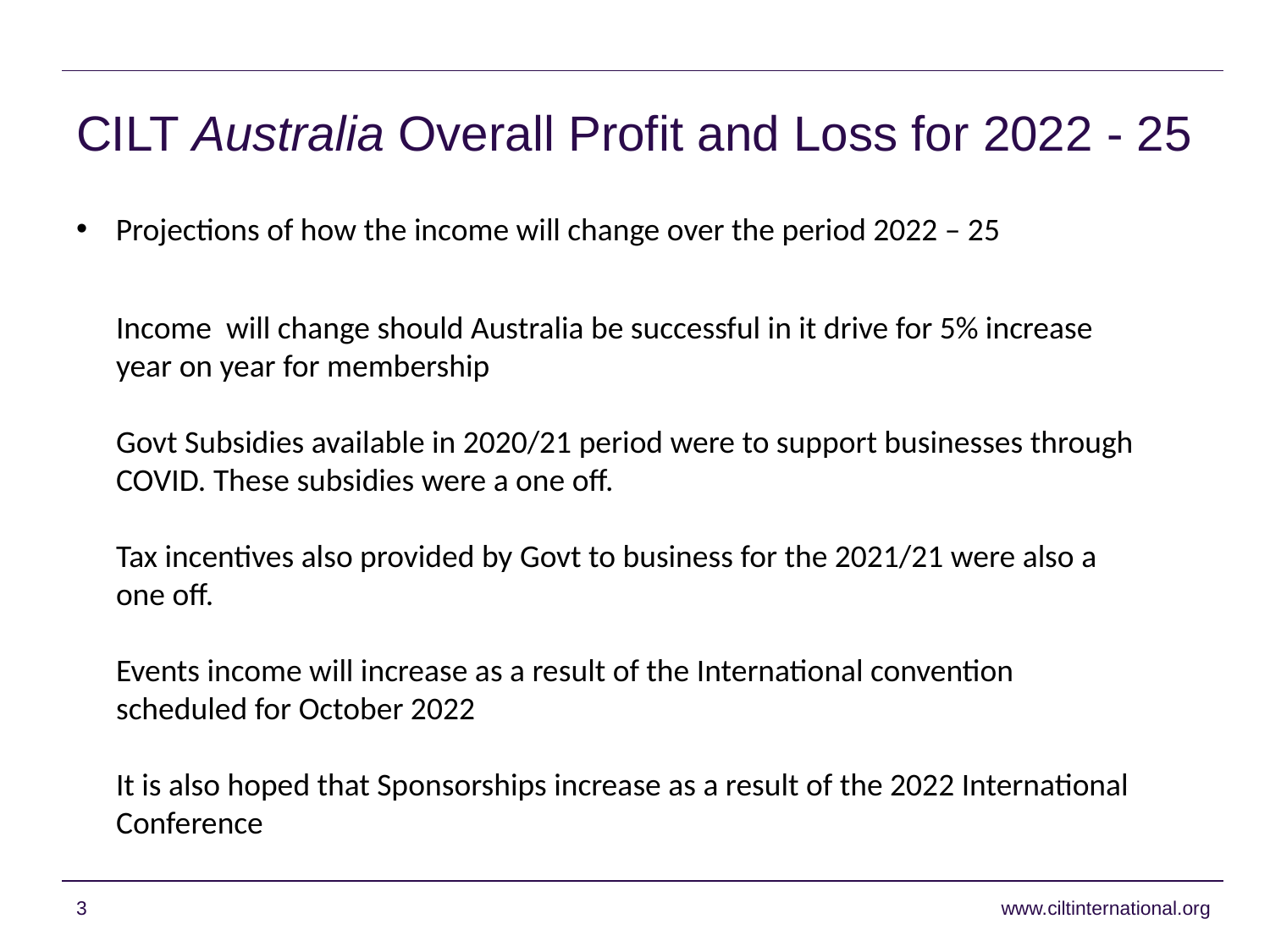

# CILT Australia Overall Profit and Loss for 2022 - 25
Projections of how the income will change over the period 2022 – 25
Income  will change should Australia be successful in it drive for 5% increase year on year for membership

Govt Subsidies available in 2020/21 period were to support businesses through COVID. These subsidies were a one off.

Tax incentives also provided by Govt to business for the 2021/21 were also a one off.

Events income will increase as a result of the International convention scheduled for October 2022

It is also hoped that Sponsorships increase as a result of the 2022 International Conference
3
www.ciltinternational.org